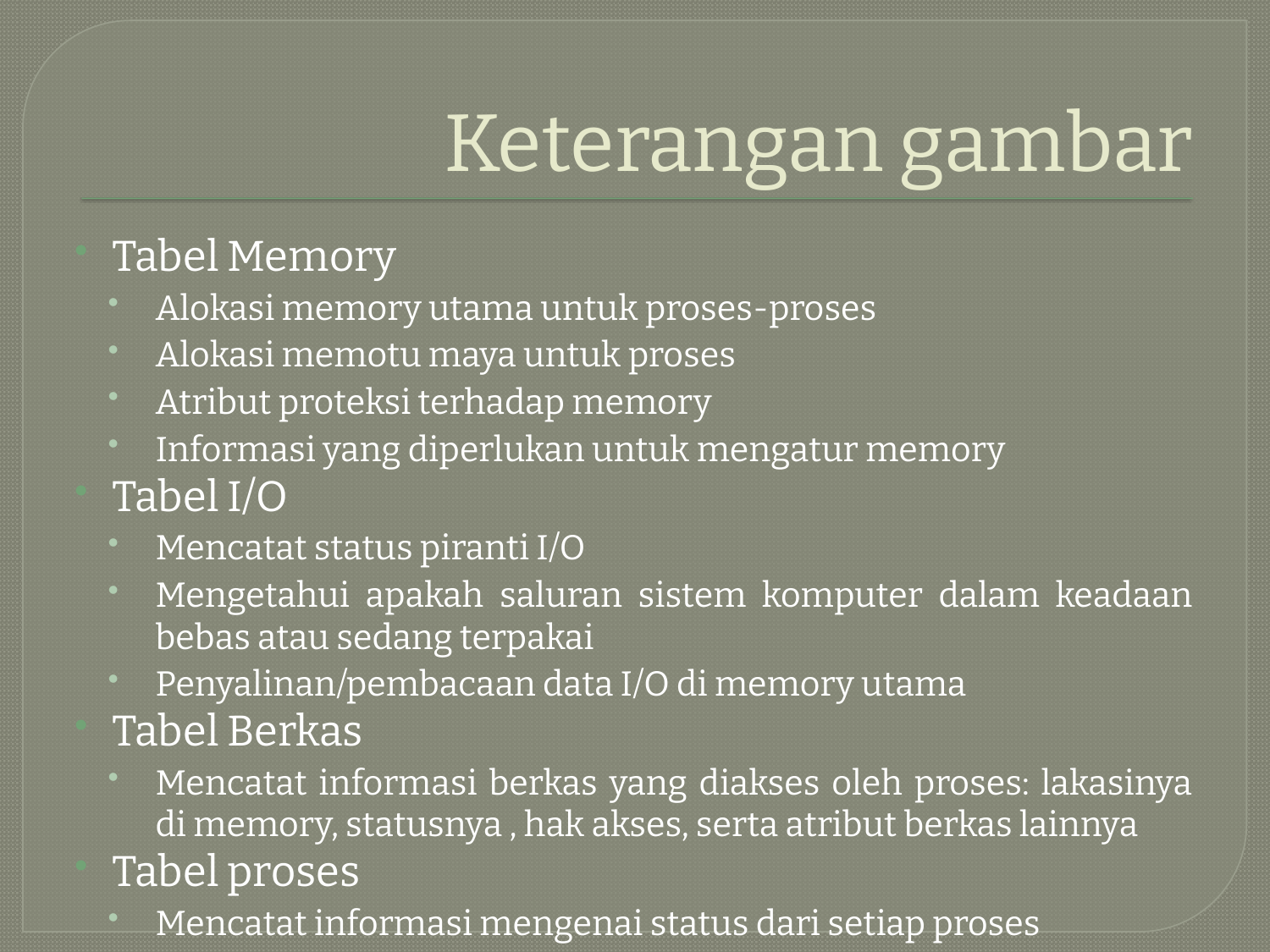

# Keterangan gambar
Tabel Memory
Alokasi memory utama untuk proses-proses
Alokasi memotu maya untuk proses
Atribut proteksi terhadap memory
Informasi yang diperlukan untuk mengatur memory
Tabel I/O
Mencatat status piranti I/O
Mengetahui apakah saluran sistem komputer dalam keadaan bebas atau sedang terpakai
Penyalinan/pembacaan data I/O di memory utama
Tabel Berkas
Mencatat informasi berkas yang diakses oleh proses: lakasinya di memory, statusnya , hak akses, serta atribut berkas lainnya
Tabel proses
Mencatat informasi mengenai status dari setiap proses